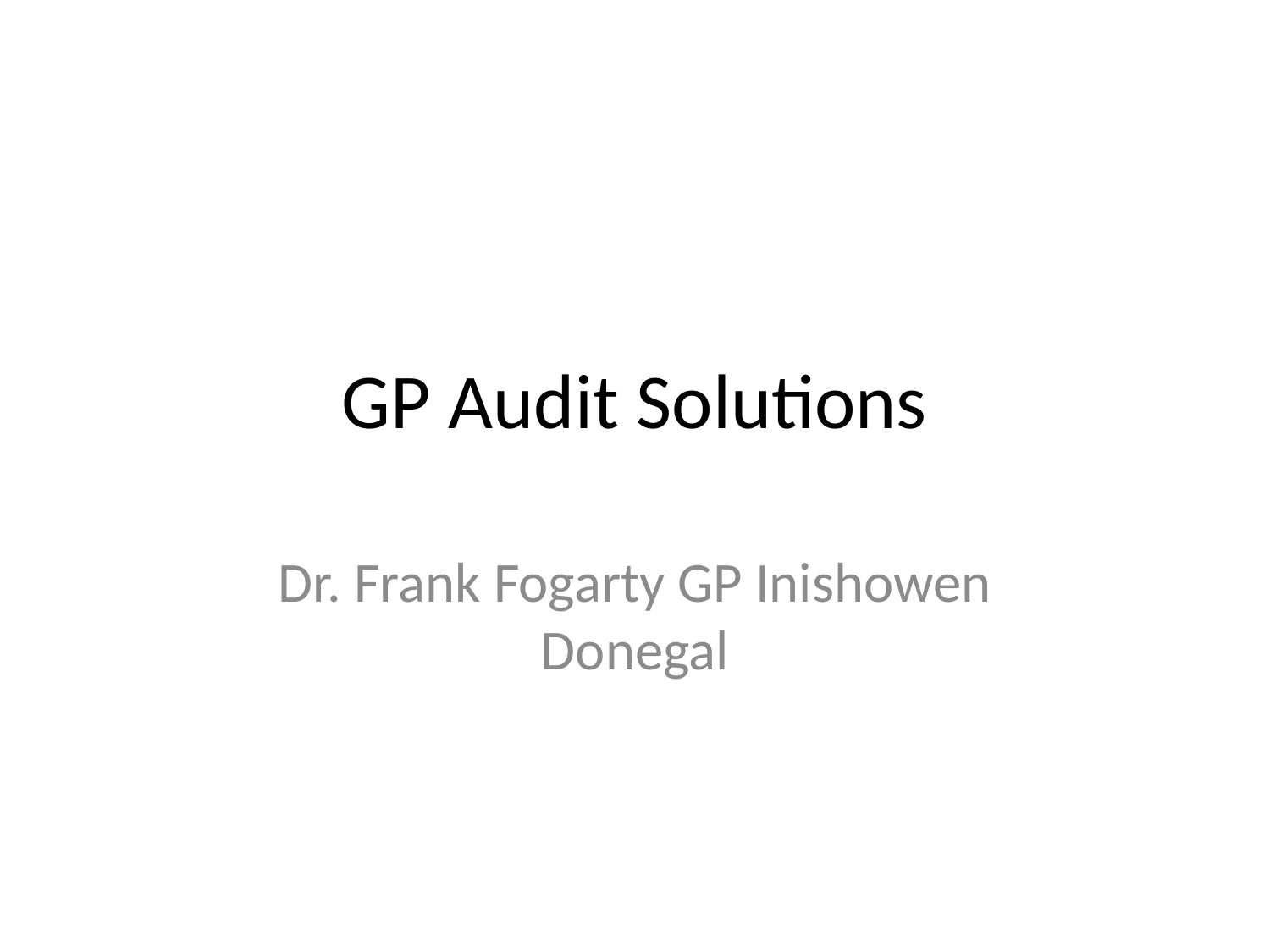

# GP Audit Solutions
Dr. Frank Fogarty GP Inishowen Donegal